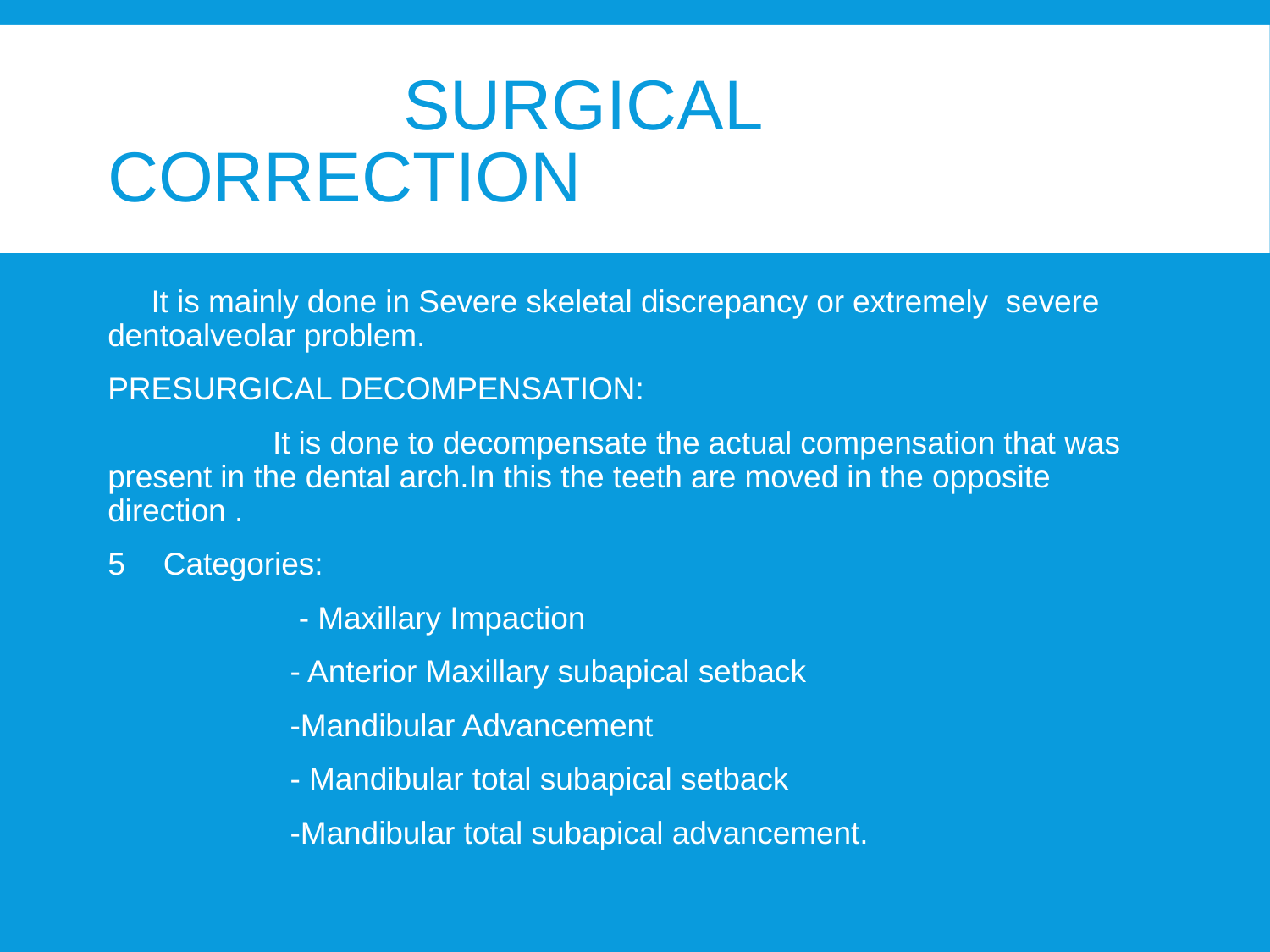

# SURGICAL CORRECTION
     It is mainly done in Severe skeletal discrepancy or extremely  severe dentoalveolar problem.
PRESURGICAL DECOMPENSATION:
                   It is done to decompensate the actual compensation that was present in the dental arch.In this the teeth are moved in the opposite direction .
Categories:
                      - Maxillary Impaction
                     - Anterior Maxillary subapical setback
                     -Mandibular Advancement
                     - Mandibular total subapical setback
                     -Mandibular total subapical advancement.